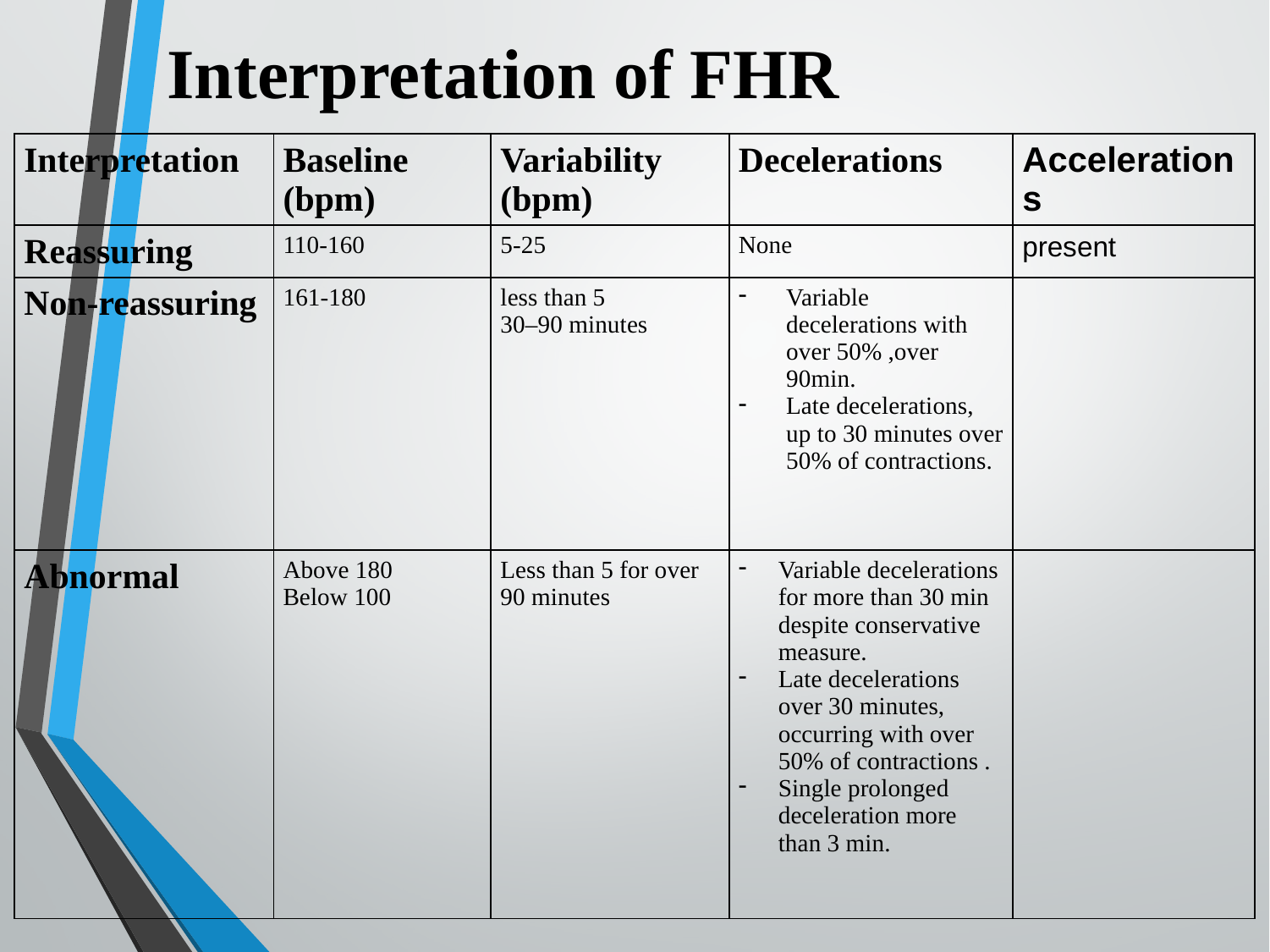

# Interpretation of FHR
| Interpretation | Baseline (bpm) | Variability (bpm) | Decelerations | Accelerations |
| --- | --- | --- | --- | --- |
| Reassuring | 110-160 | 5-25 | None | present |
| Non-reassuring | 161-180 | less than 5 30–90 minutes | Variable decelerations with over 50% ,over 90min. Late decelerations, up to 30 minutes over 50% of contractions. |  |
| Abnormal | Above 180 Below 100 | Less than 5 for over 90 minutes | Variable decelerations for more than 30 min despite conservative measure. Late decelerations over 30 minutes, occurring with over 50% of contractions . Single prolonged deceleration more than 3 min. |  |